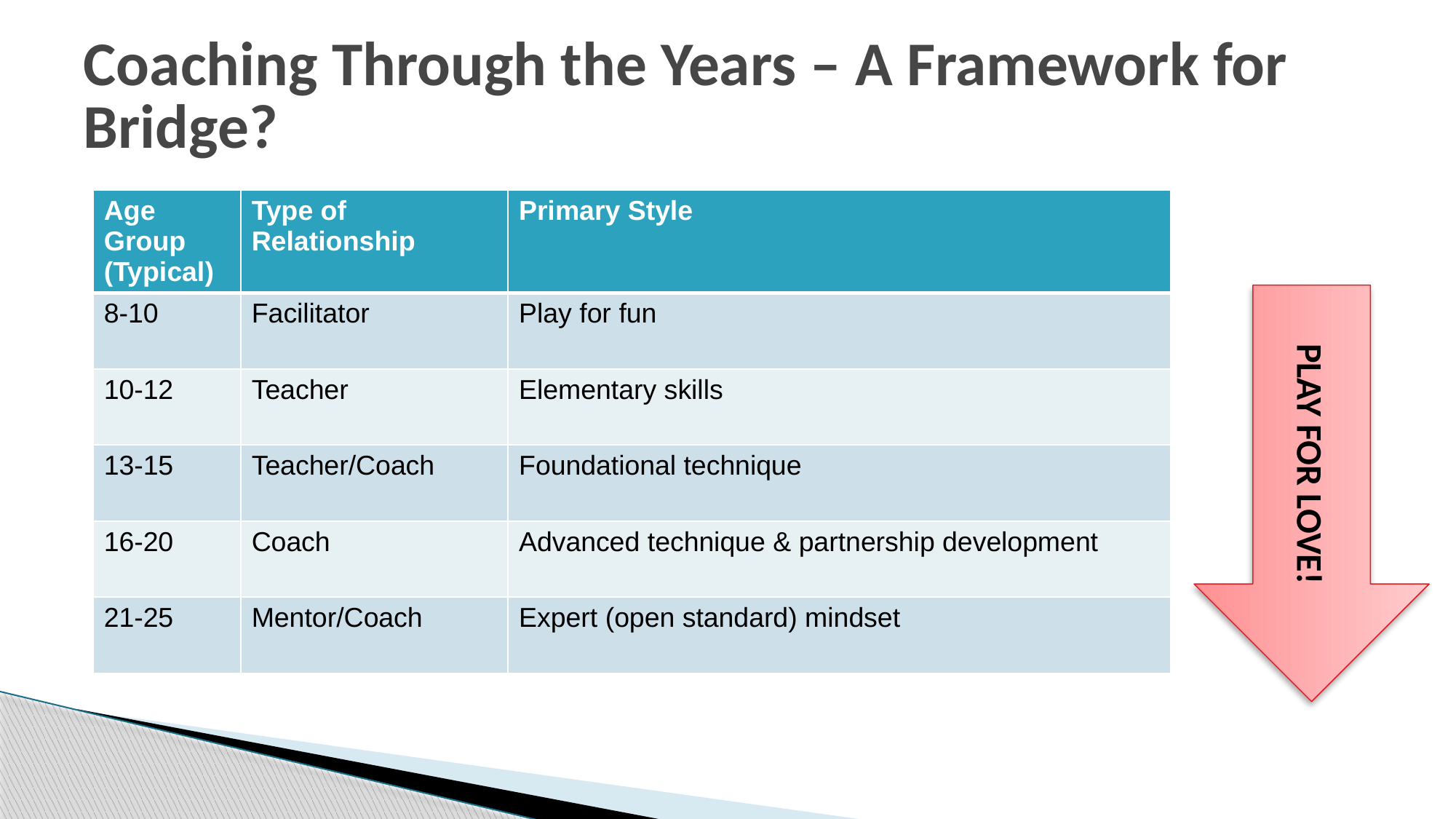

# Coaching Through the Years – A Framework for Bridge?
| Age Group (Typical) | Type of Relationship | Primary Style |
| --- | --- | --- |
| 8-10 | Facilitator | Play for fun |
| 10-12 | Teacher | Elementary skills |
| 13-15 | Teacher/Coach | Foundational technique |
| 16-20 | Coach | Advanced technique & partnership development |
| 21-25 | Mentor/Coach | Expert (open standard) mindset |
PLAY FOR LOVE!